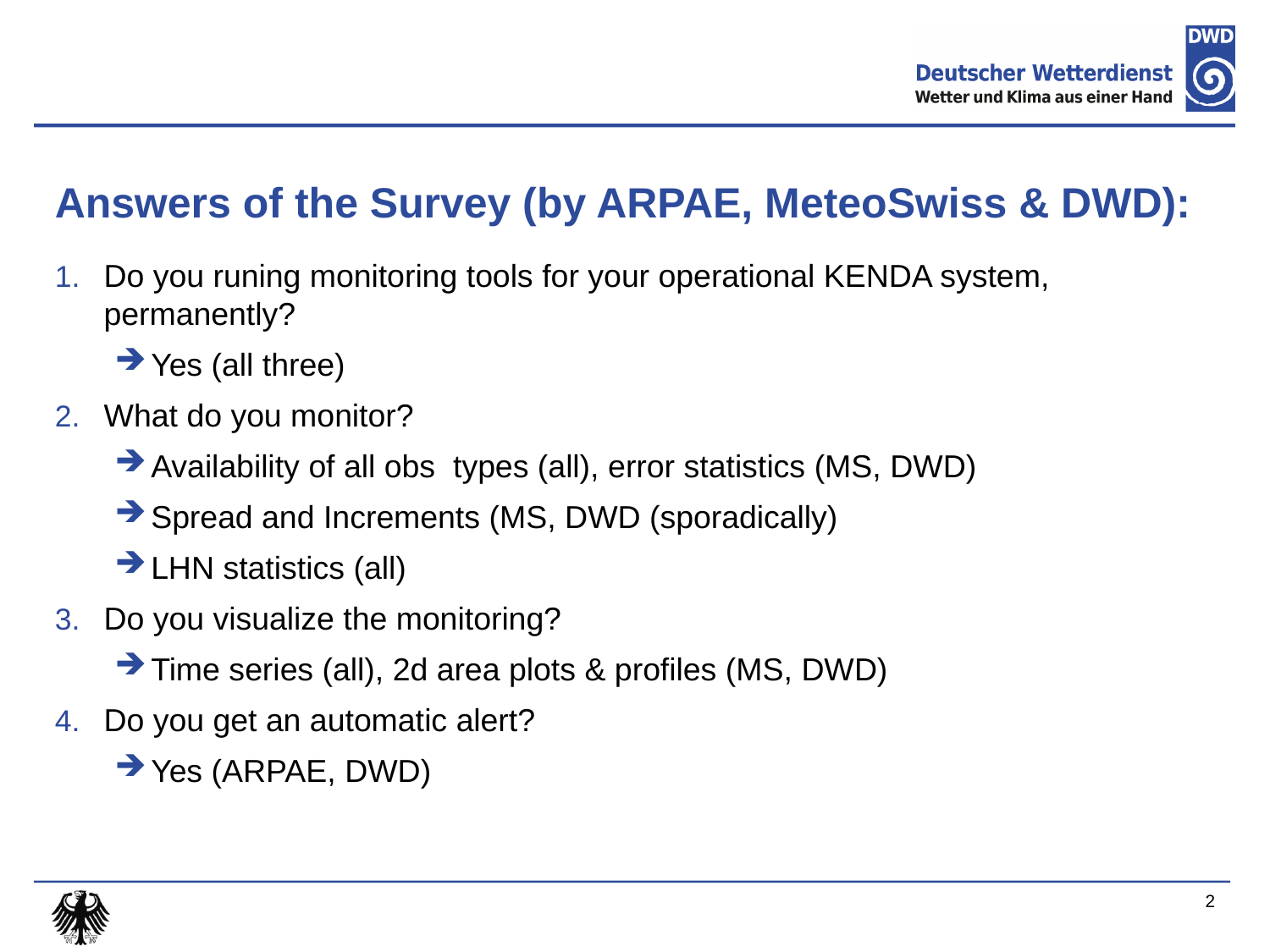

# Answers of the Survey (by ARPAE, MeteoSwiss & DWD):
Do you runing monitoring tools for your operational KENDA system, permanently?
Yes (all three)
What do you monitor?
Availability of all obs  types (all), error statistics (MS, DWD)
Spread and Increments (MS, DWD (sporadically)
LHN statistics (all)
Do you visualize the monitoring?
Time series (all), 2d area plots & profiles (MS, DWD)
Do you get an automatic alert?
Yes (ARPAE, DWD)
2